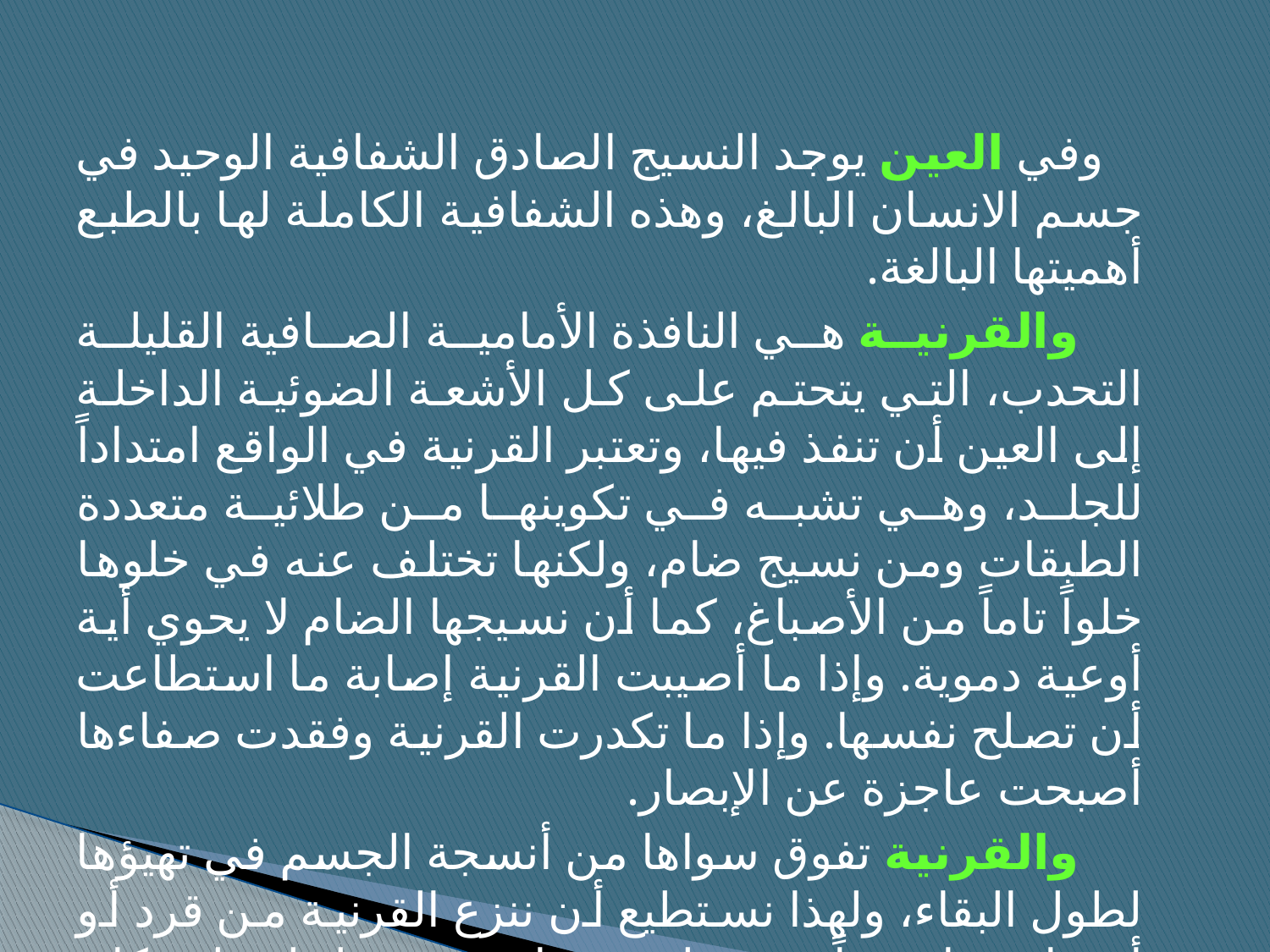

وفي العين يوجد النسيج الصادق الشفافية الوحيد في جسم الانسان البالغ، وهذه الشفافية الكاملة لها بالطبع أهميتها البالغة.
        والقرنية هي النافذة الأمامية الصافية القليلة التحدب، التي يتحتم على كل الأشعة الضوئية الداخلة إلى العين أن تنفذ فيها، وتعتبر القرنية في الواقع امتداداً للجلد، وهي تشبه في تكوينها من طلائية متعددة الطبقات ومن نسيج ضام، ولكنها تختلف عنه في خلوها خلواً تاماً من الأصباغ، كما أن نسيجها الضام لا يحوي أية أوعية دموية. وإذا ما أصيبت القرنية إصابة ما استطاعت أن تصلح نفسها. وإذا ما تكدرت القرنية وفقدت صفاءها أصبحت عاجزة عن الإبصار.
        والقرنية تفوق سواها من أنسجة الجسم في تهيؤها لطول البقاء، ولهذا نستطيع أن ننزع القرنية من قرد أو أنسان، مات تواً، ثم تطعم بها عين رجل لتحل مكان قرنيته.